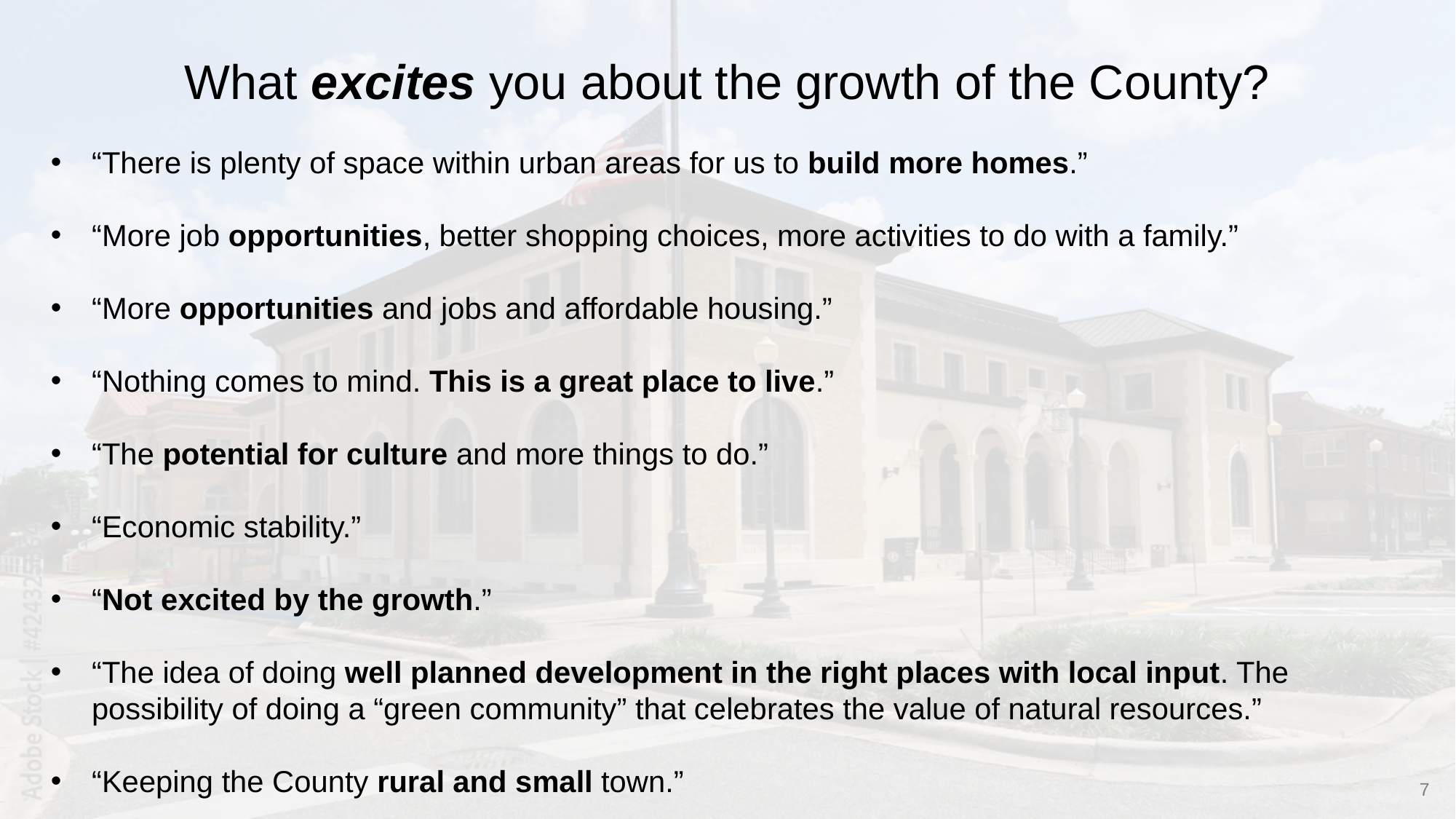

What excites you about the growth of the County?
“There is plenty of space within urban areas for us to build more homes.”

“More job opportunities, better shopping choices, more activities to do with a family.”

“More opportunities and jobs and affordable housing.”

“Nothing comes to mind. This is a great place to live.”

“The potential for culture and more things to do.”

“Economic stability.”

“Not excited by the growth.”

“The idea of doing well planned development in the right places with local input. The possibility of doing a “green community” that celebrates the value of natural resources.”

“Keeping the County rural and small town.”

7